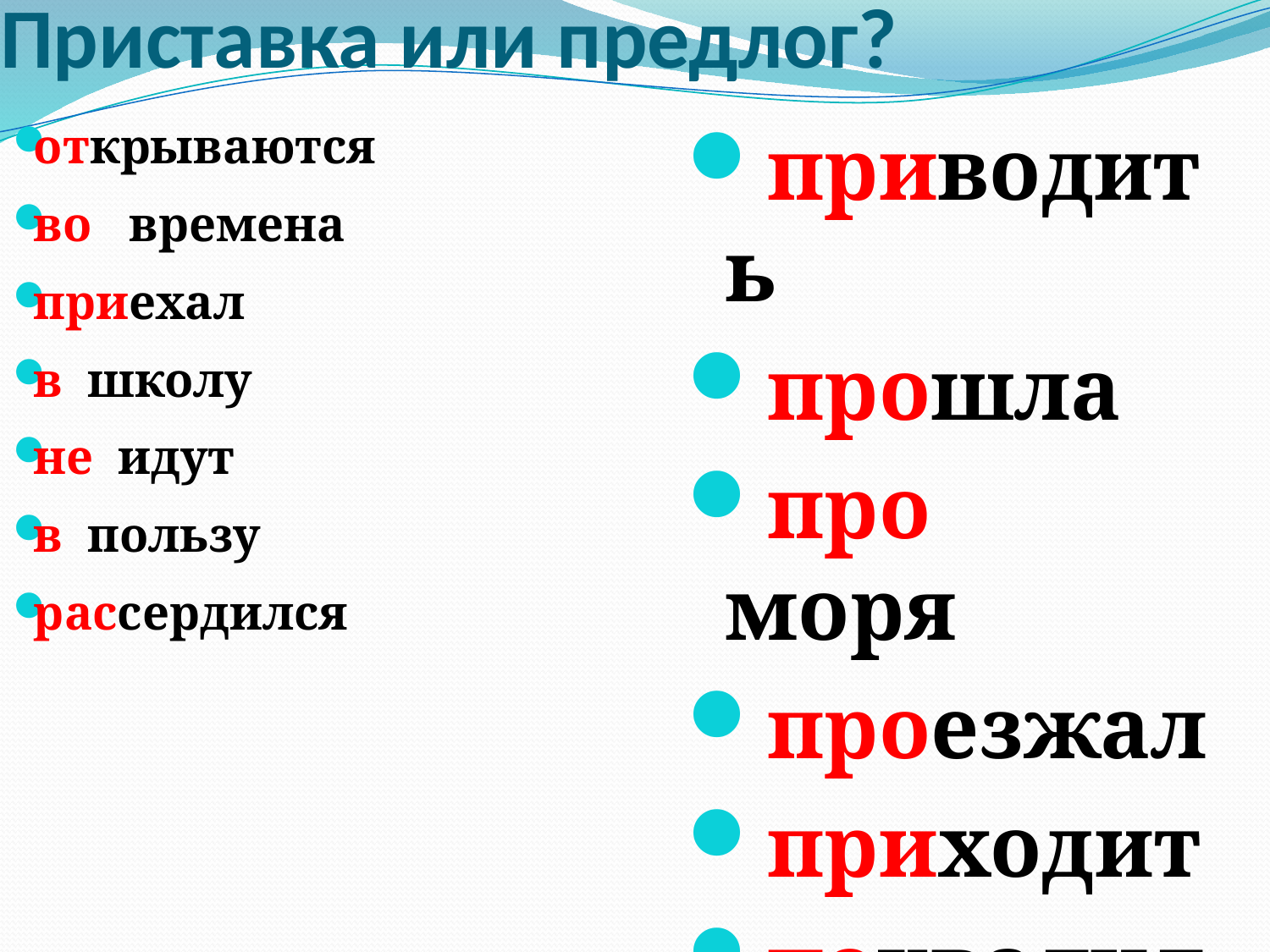

# Приставка или предлог?
открываются
во   времена
приехал
в  школу
не  идут
в  пользу
рассердился

приводить
прошла
про   моря
проезжал
приходит
похвалил
без   людей